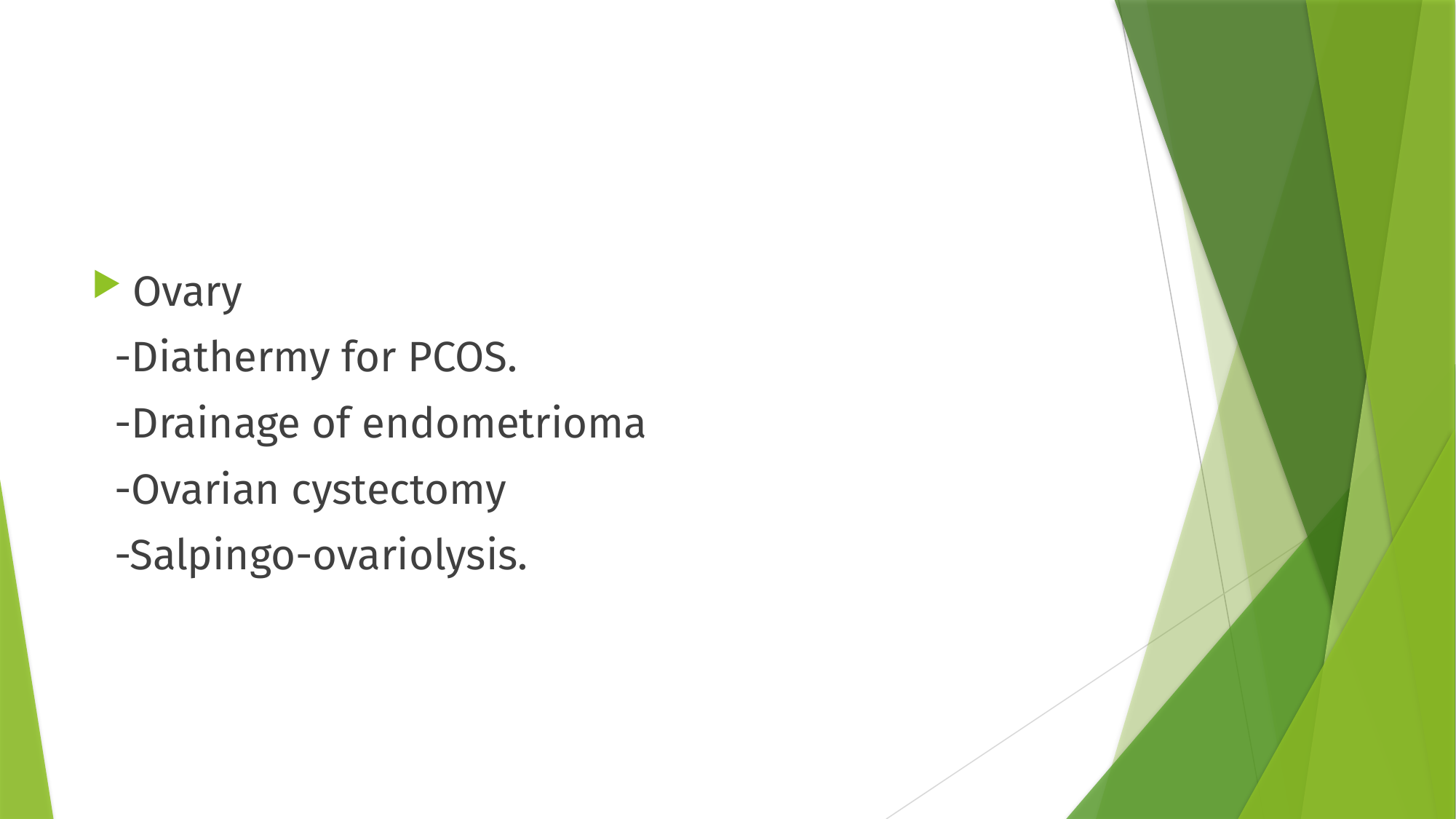

#
Ovary
  -Diathermy for PCOS.
  -Drainage of endometrioma
  -Ovarian cystectomy
  -Salpingo-ovariolysis.